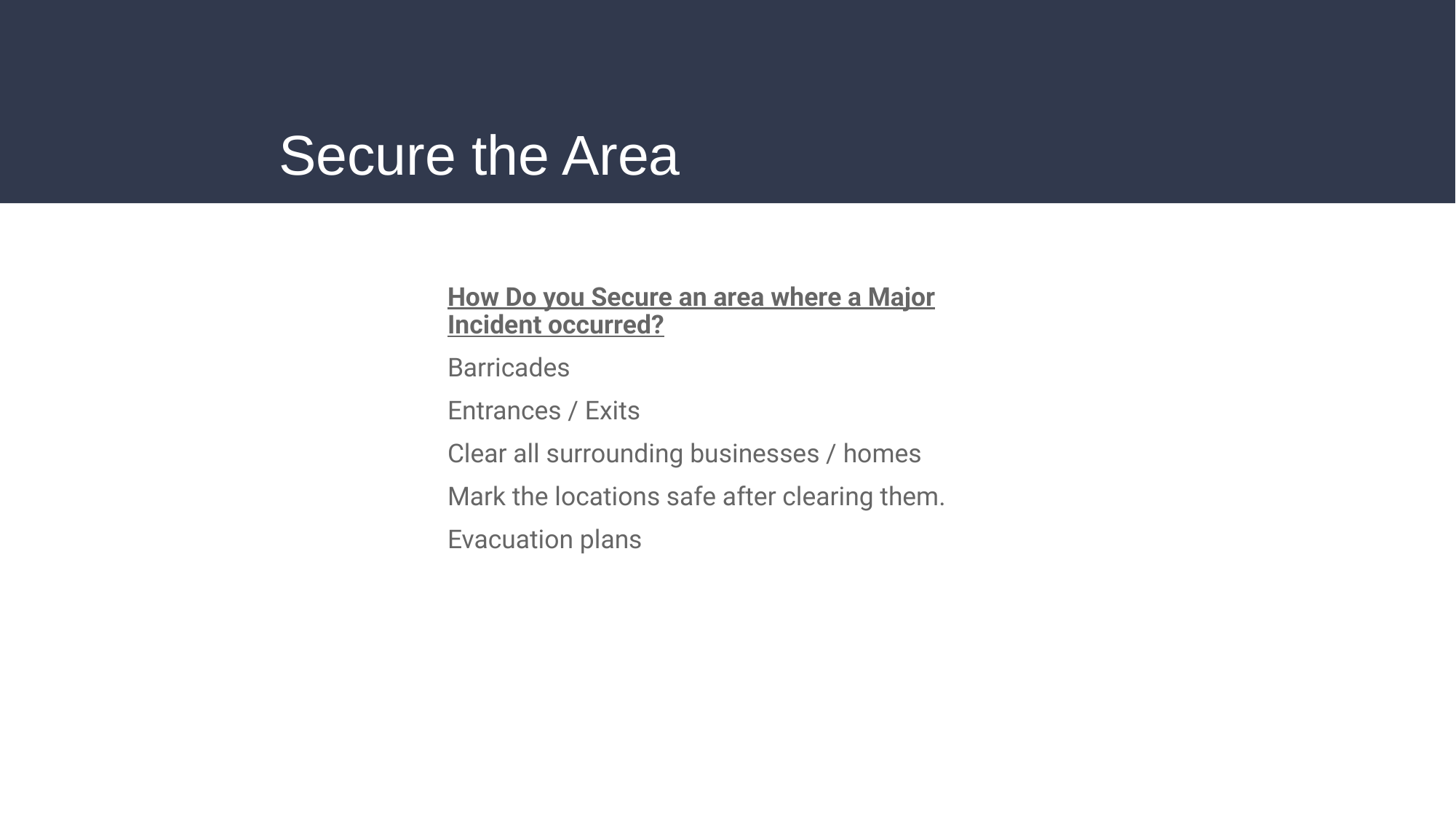

# Secure the Area

How Do you Secure an area where a Major Incident occurred?
Barricades
Entrances / Exits
Clear all surrounding businesses / homes
Mark the locations safe after clearing them.
Evacuation plans